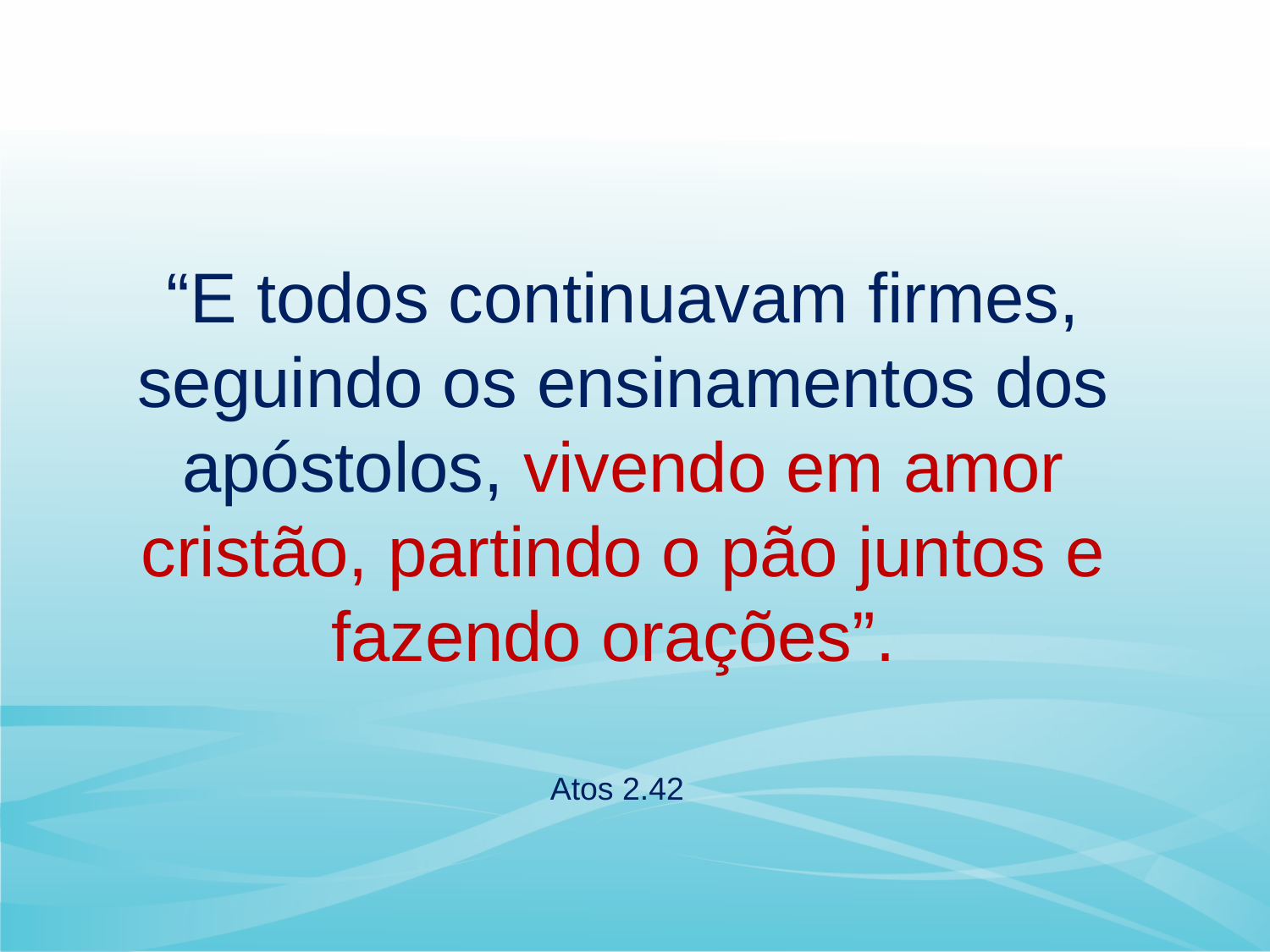

“E todos continuavam firmes, seguindo os ensinamentos dos apóstolos, vivendo em amor cristão, partindo o pão juntos e fazendo orações”.
 Atos 2.42